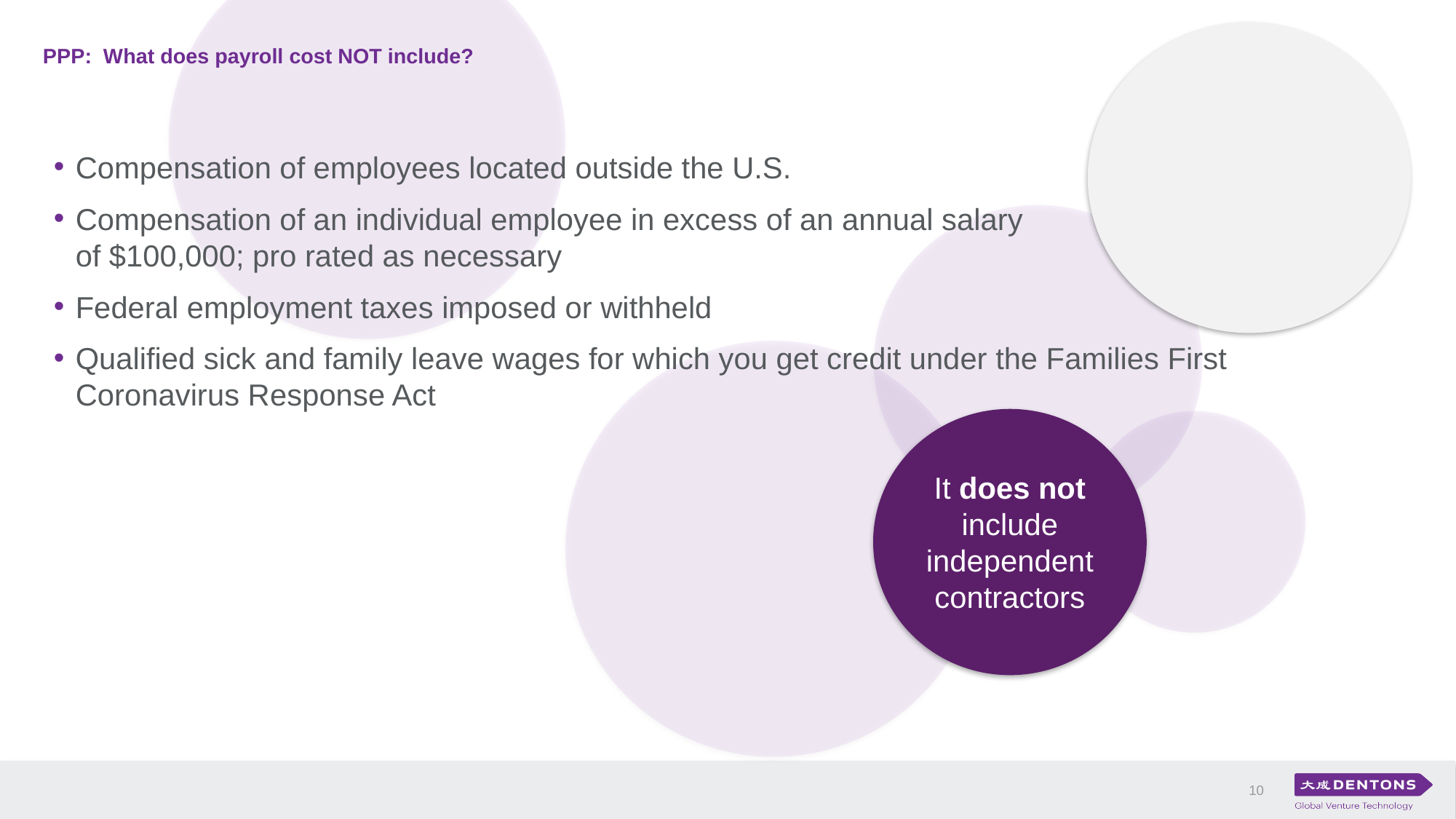

# PPP:  What does payroll cost NOT include?
Compensation of employees located outside the U.S.
Compensation of an individual employee in excess of an annual salary
of $100,000; pro rated as necessary
Federal employment taxes imposed or withheld
Qualified sick and family leave wages for which you get credit under the Families First Coronavirus Response Act

It does not
include independent contractors
10